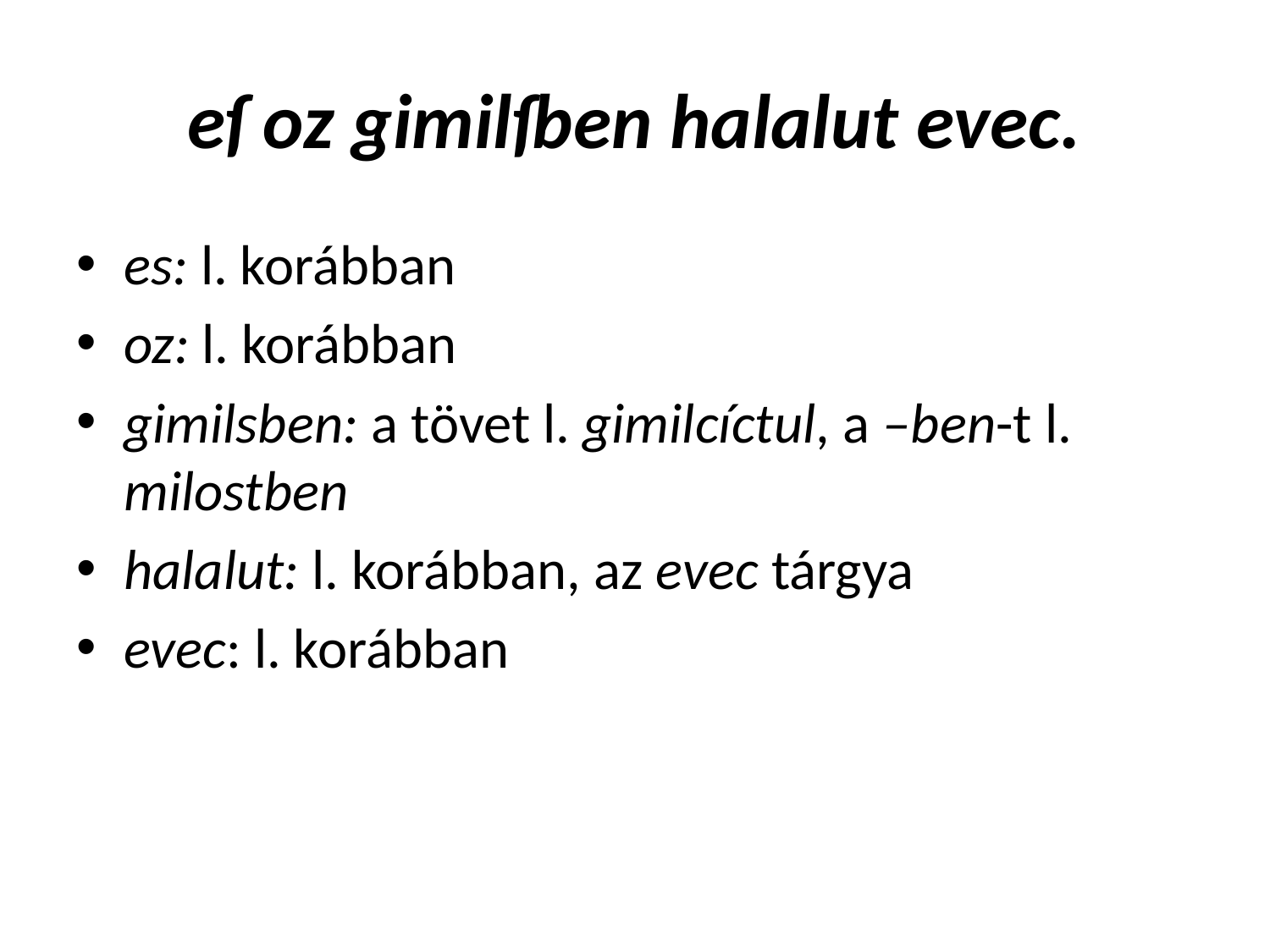

# eſ oz gimilſben halalut evec.
es: l. korábban
oz: l. korábban
gimilsben: a tövet l. gimilcíctul, a –ben-t l. milostben
halalut: l. korábban, az evec tárgya
evec: l. korábban